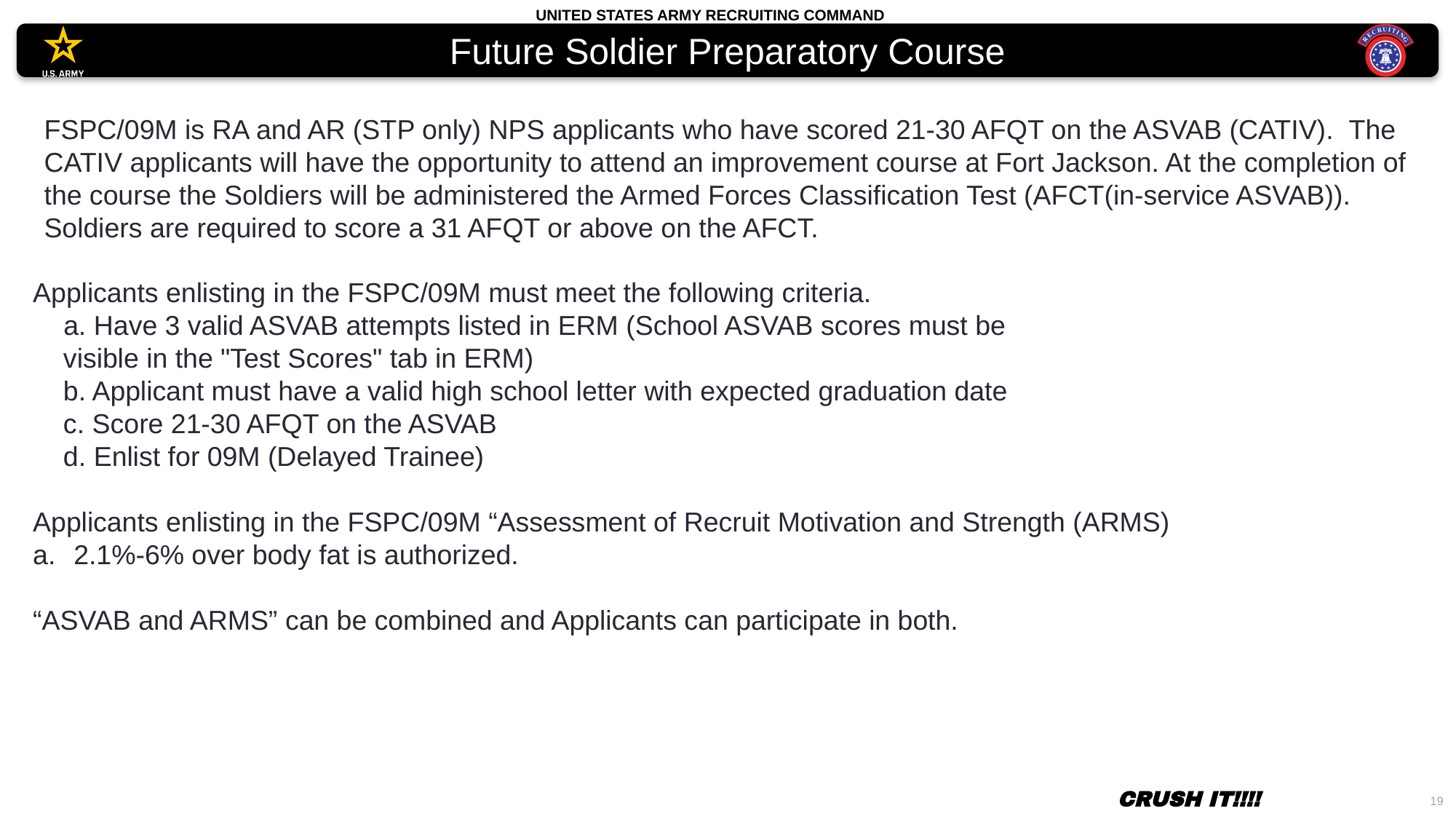

# Future Soldier Preparatory Course
FSPC/09M is RA and AR (STP only) NPS applicants who have scored 21-30 AFQT on the ASVAB (CATIV).  The CATIV applicants will have the opportunity to attend an improvement course at Fort Jackson. At the completion of the course the Soldiers will be administered the Armed Forces Classification Test (AFCT(in-service ASVAB)). Soldiers are required to score a 31 AFQT or above on the AFCT.
Applicants enlisting in the FSPC/09M must meet the following criteria.
    a. Have 3 valid ASVAB attempts listed in ERM (School ASVAB scores must be
    visible in the "Test Scores" tab in ERM)
    b. Applicant must have a valid high school letter with expected graduation date
    c. Score 21-30 AFQT on the ASVAB
    d. Enlist for 09M (Delayed Trainee)
Applicants enlisting in the FSPC/09M “Assessment of Recruit Motivation and Strength (ARMS)
2.1%-6% over body fat is authorized.

“ASVAB and ARMS” can be combined and Applicants can participate in both.

19